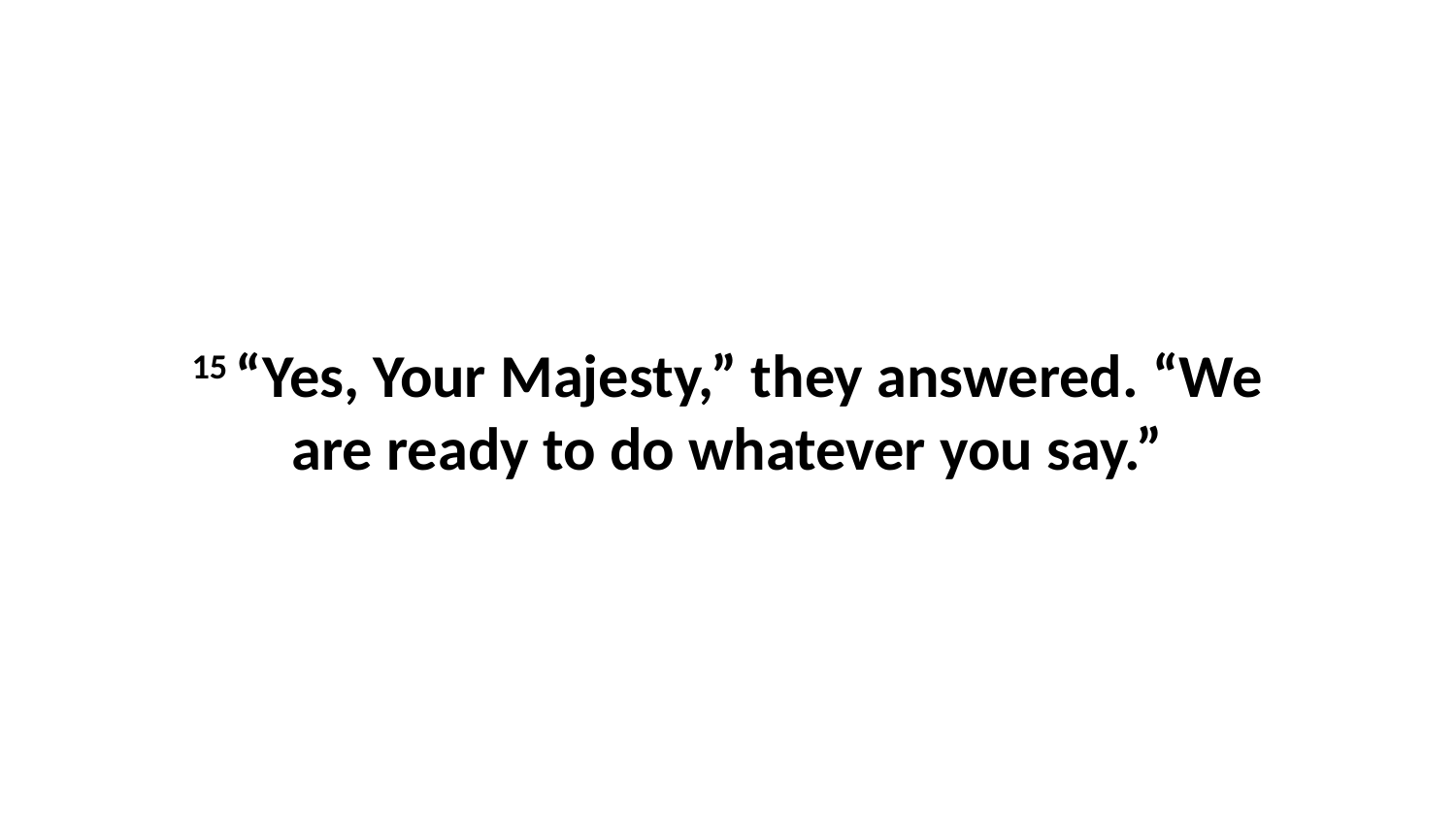

15 “Yes, Your Majesty,” they answered. “We are ready to do whatever you say.”